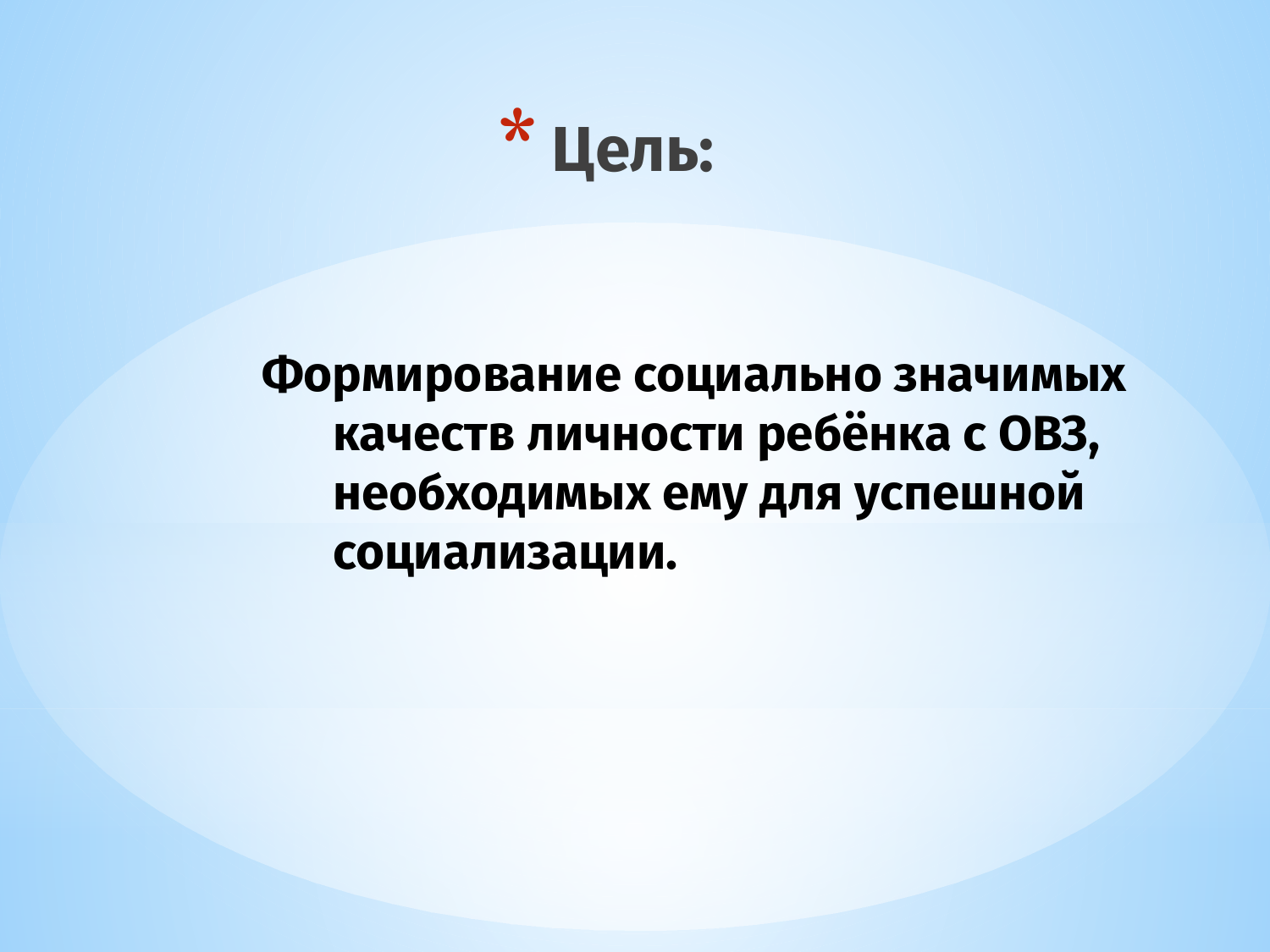

Цель:
# Формирование социально значимых качеств личности ребёнка с ОВЗ, необходимых ему для успешной социализации.